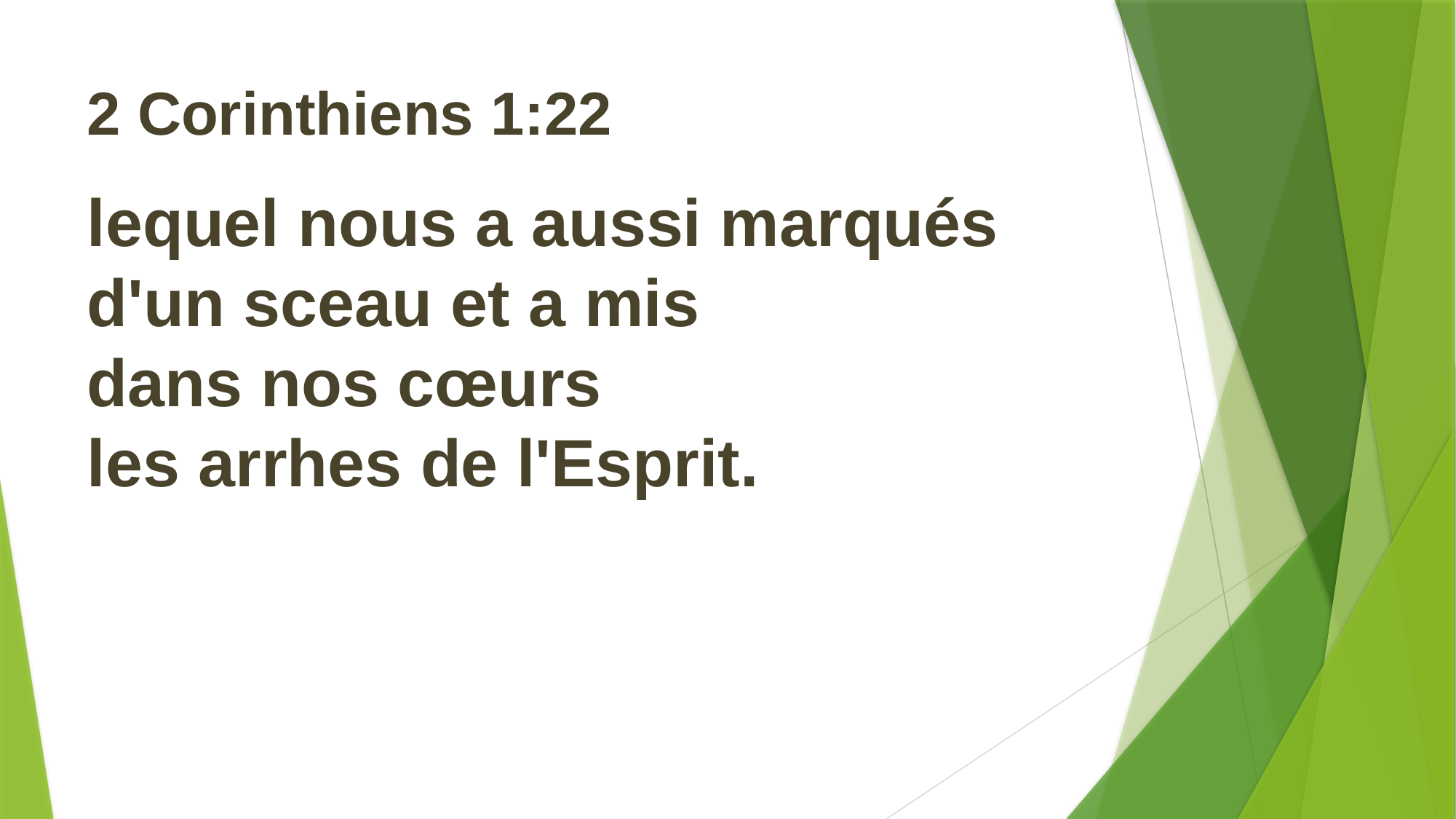

2 Corinthiens 1:22

lequel nous a aussi marqués d'un sceau et a mis
dans nos cœurs
les arrhes de l'Esprit.